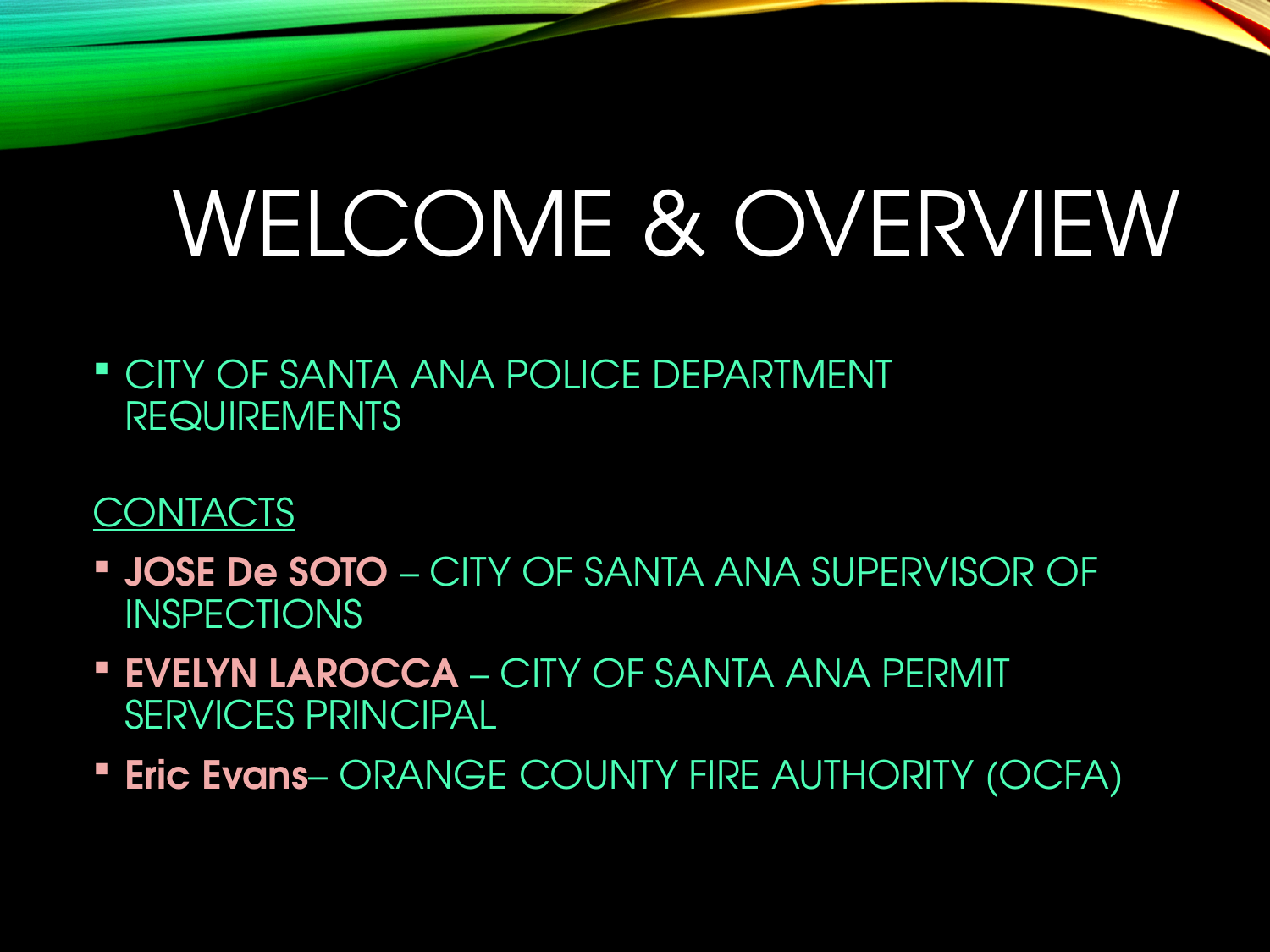

# WELCOME & OVERVIEW
CITY OF SANTA ANA POLICE DEPARTMENT REQUIREMENTS

CONTACTS
JOSE De SOTO – CITY OF SANTA ANA SUPERVISOR OF INSPECTIONS
EVELYN LAROCCA – CITY OF SANTA ANA PERMIT SERVICES PRINCIPAL
Eric Evans– ORANGE COUNTY FIRE AUTHORITY (OCFA)